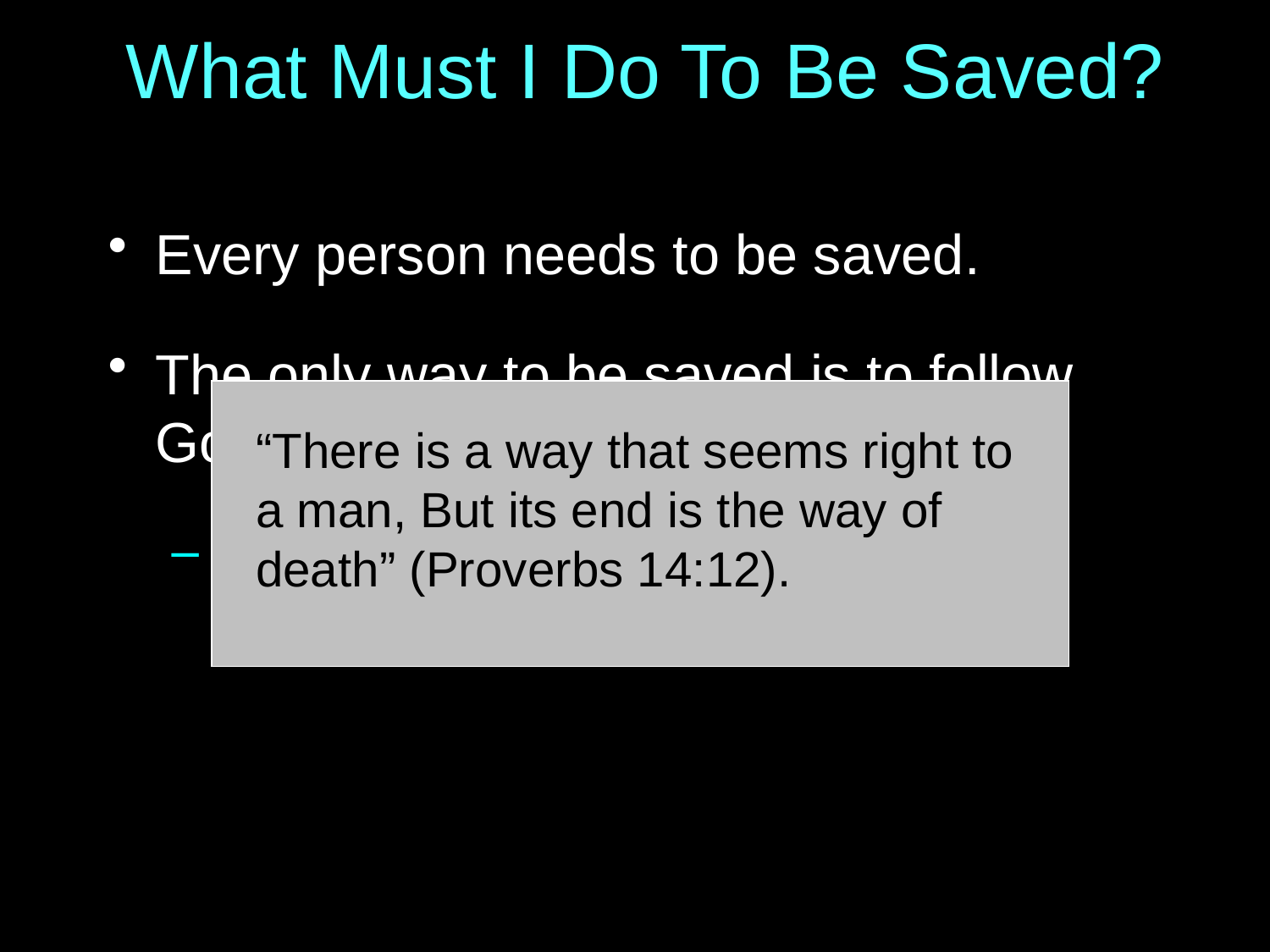

# What Must I Do To Be Saved?
Every person needs to be saved.
The only way to be saved is to follow God’s plan.
Good intentions will not save.

“There is a way that seems right to a man, But its end is the way of death” (Proverbs 14:12).